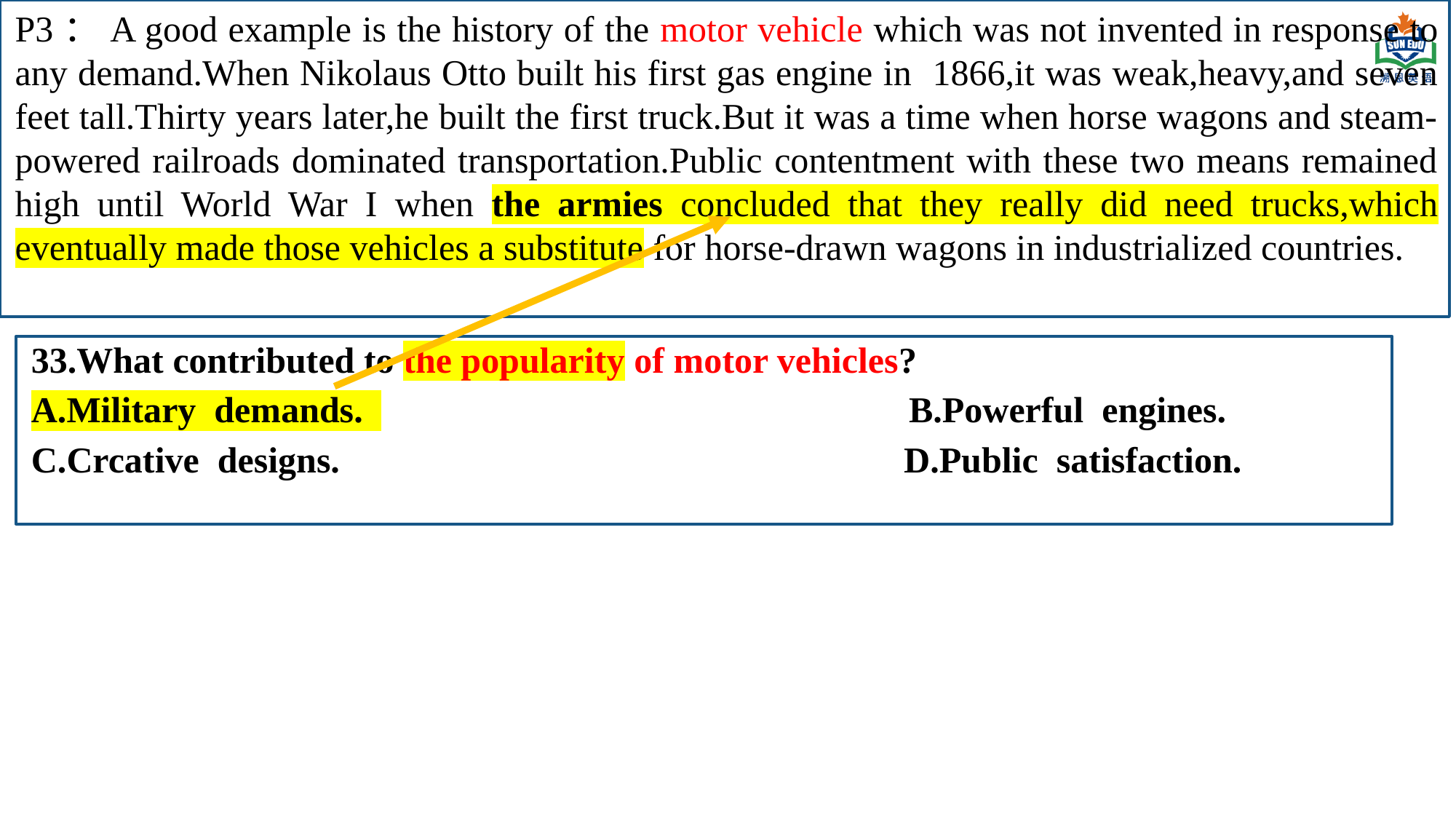

P3：A good example is the history of the motor vehicle which was not invented in response to any demand.When Nikolaus Otto built his first gas engine in  1866,it was weak,heavy,and seven feet tall.Thirty years later,he built the first truck.But it was a time when horse wagons and steam-powered railroads dominated transportation.Public contentment with these two means remained high until World War I when the armies concluded that they really did need trucks,which eventually made those vehicles a substitute for horse-drawn wagons in industrialized countries.
33.What contributed to the popularity of motor vehicles?
A.Military  demands.                                                            B.Powerful  engines.
C.Crcative  designs.                                                              D.Public  satisfaction.